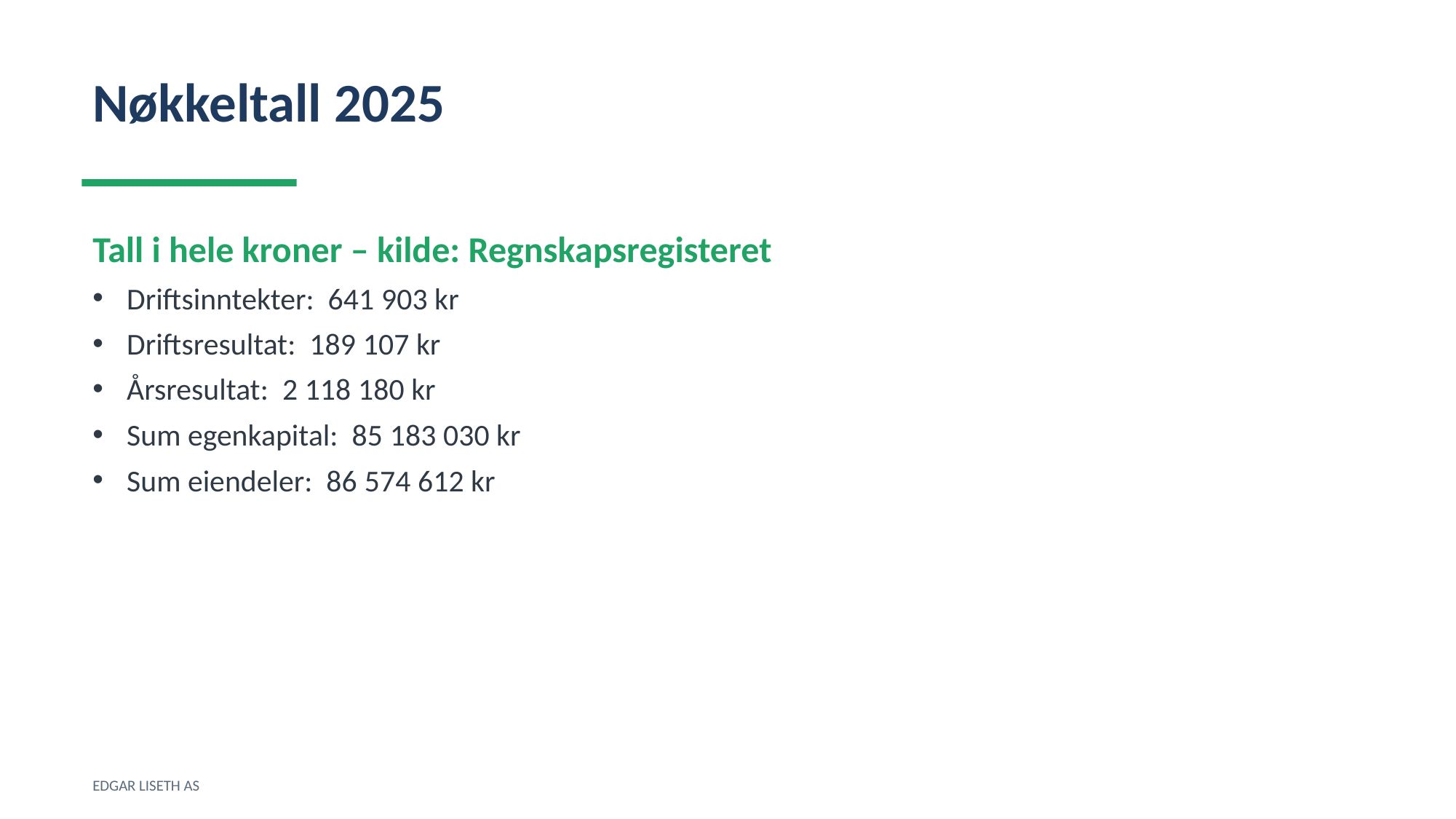

Nøkkeltall 2025

Tall i hele kroner – kilde: Regnskapsregisteret
Driftsinntekter:  641 903 kr
Driftsresultat:  189 107 kr
Årsresultat:  2 118 180 kr
Sum egenkapital:  85 183 030 kr
Sum eiendeler:  86 574 612 kr
EDGAR LISETH AS